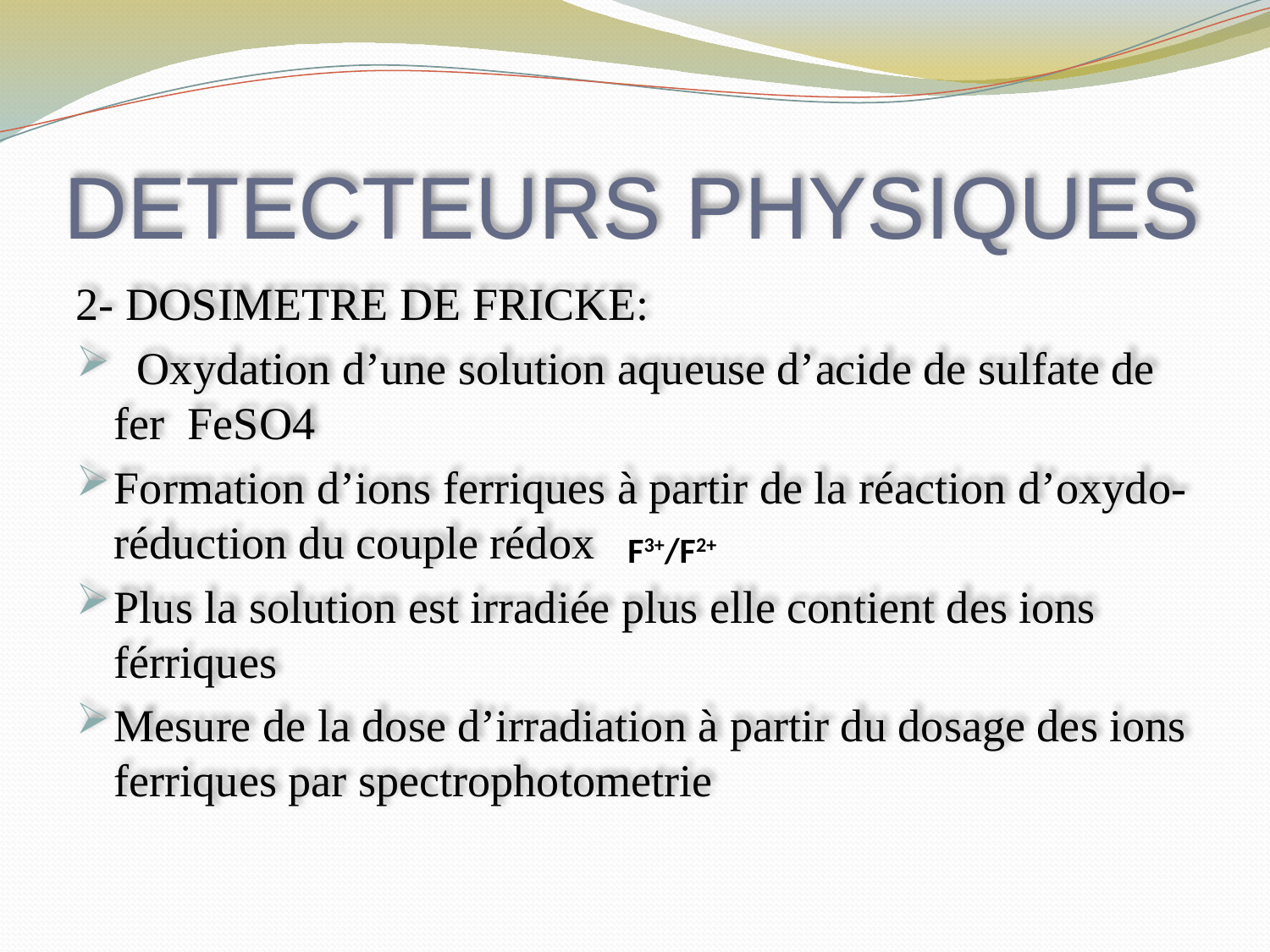

# DETECTEURS PHYSIQUES
2- DOSIMETRE DE FRICKE:
  Oxydation d’une solution aqueuse d’acide de sulfate de fer  FeSO4
Formation d’ions ferriques à partir de la réaction d’oxydo-réduction du couple rédox
Plus la solution est irradiée plus elle contient des ions férriques
Mesure de la dose d’irradiation à partir du dosage des ions ferriques par spectrophotometrie

F3+/F2+